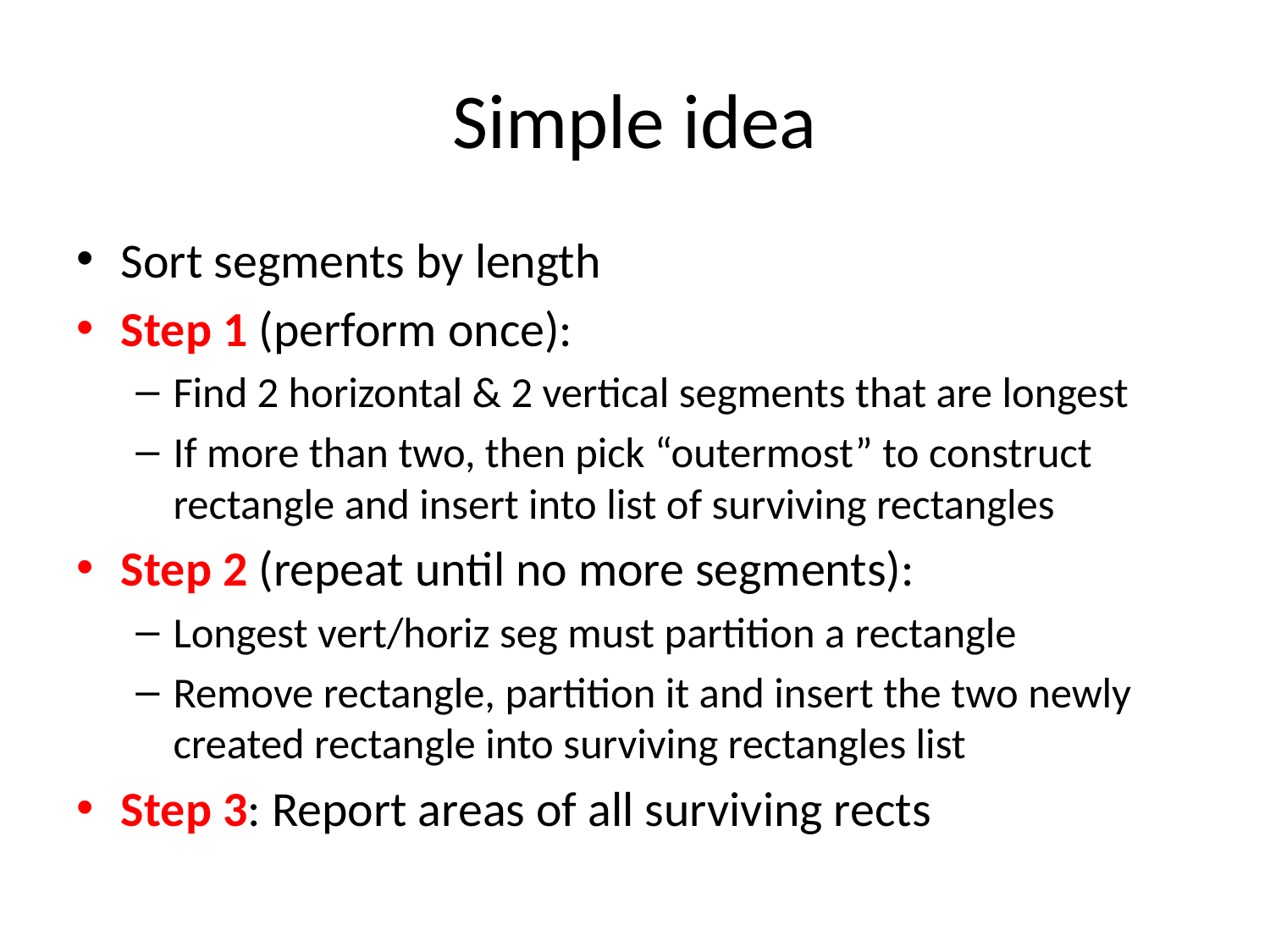

# Simple idea
Sort segments by length
Step 1 (perform once):
Find 2 horizontal & 2 vertical segments that are longest
If more than two, then pick “outermost” to construct rectangle and insert into list of surviving rectangles
Step 2 (repeat until no more segments):
Longest vert/horiz seg must partition a rectangle
Remove rectangle, partition it and insert the two newly created rectangle into surviving rectangles list
Step 3: Report areas of all surviving rects